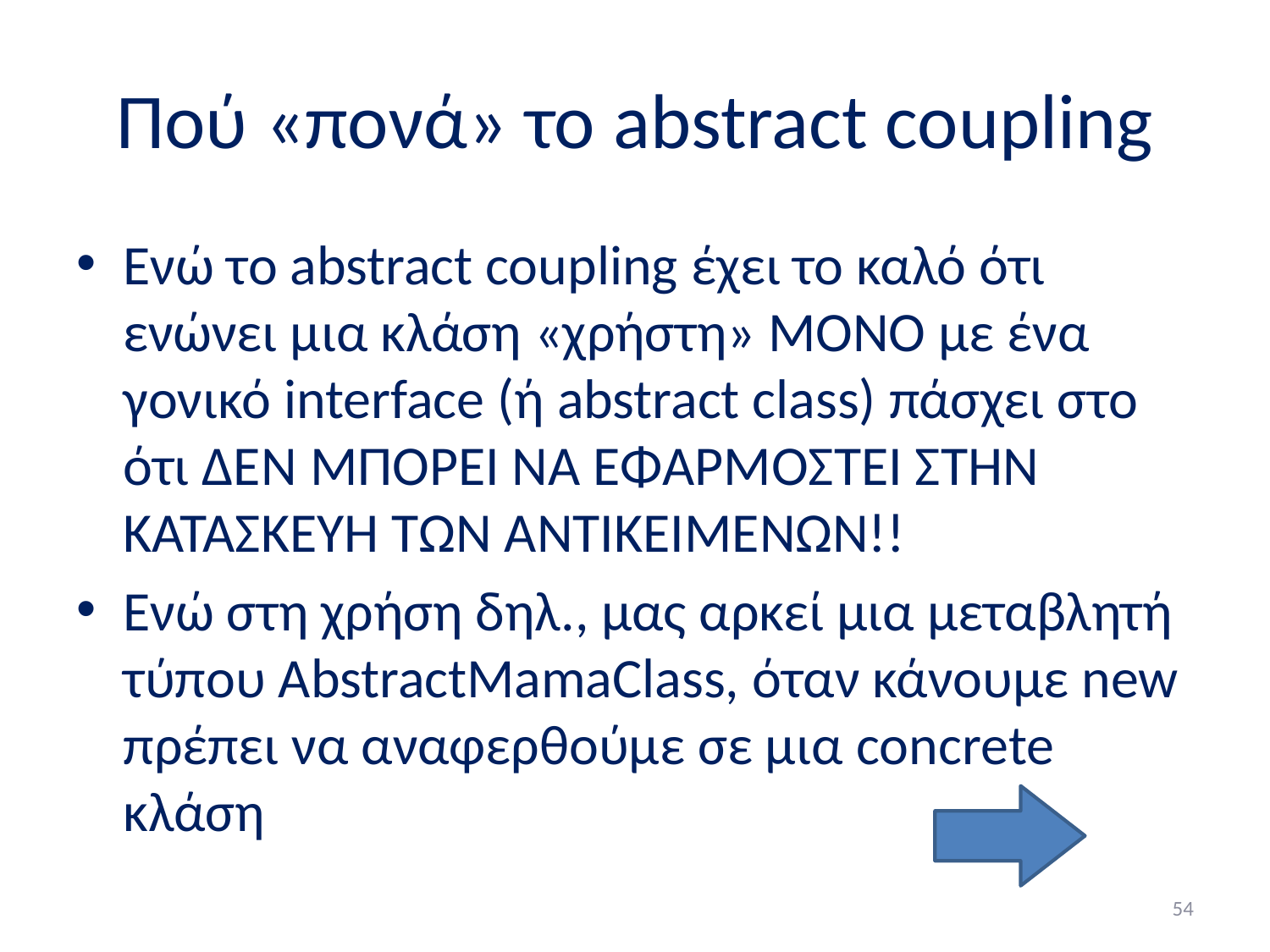

# Πού «πονά» το abstract coupling
Ενώ το abstract coupling έχει το καλό ότι ενώνει μια κλάση «χρήστη» ΜΟΝΟ με ένα γονικό interface (ή abstract class) πάσχει στο ότι ΔΕΝ ΜΠΟΡΕΙ ΝΑ ΕΦΑΡΜΟΣΤΕΙ ΣΤΗΝ ΚΑΤΑΣΚΕΥΗ ΤΩΝ ΑΝΤΙΚΕΙΜΕΝΩΝ!!
Ενώ στη χρήση δηλ., μας αρκεί μια μεταβλητή τύπου AbstractMamaClass, όταν κάνουμε new πρέπει να αναφερθούμε σε μια concrete κλάση

54